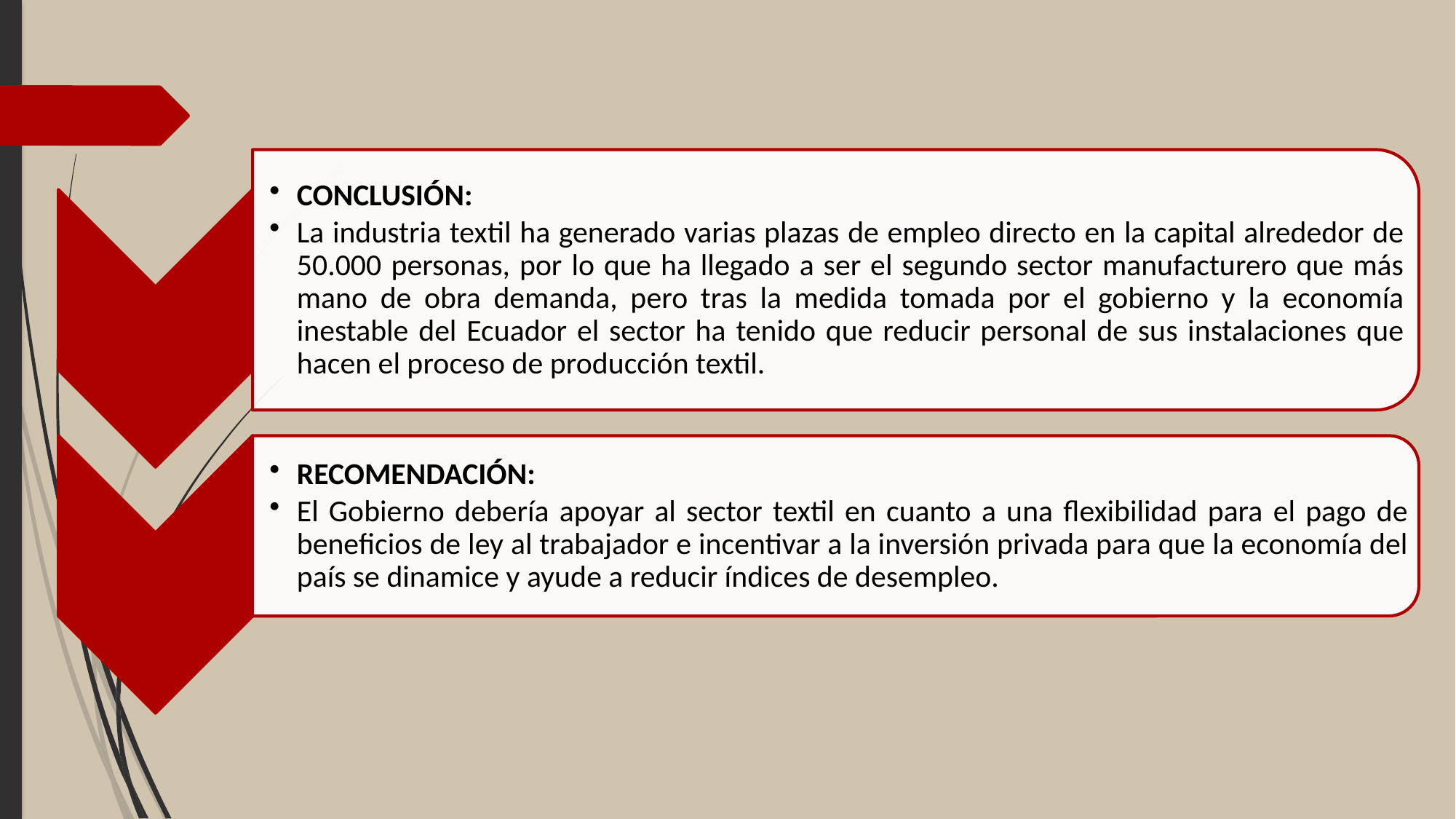

CONCLUSIÓN:
La industria textil ha generado varias plazas de empleo directo en la capital alrededor de 50.000 personas, por lo que ha llegado a ser el segundo sector manufacturero que más mano de obra demanda, pero tras la medida tomada por el gobierno y la economía inestable del Ecuador el sector ha tenido que reducir personal de sus instalaciones que hacen el proceso de producción textil.

RECOMENDACIÓN:
El Gobierno debería apoyar al sector textil en cuanto a una flexibilidad para el pago de beneficios de ley al trabajador e incentivar a la inversión privada para que la economía del país se dinamice y ayude a reducir índices de desempleo.